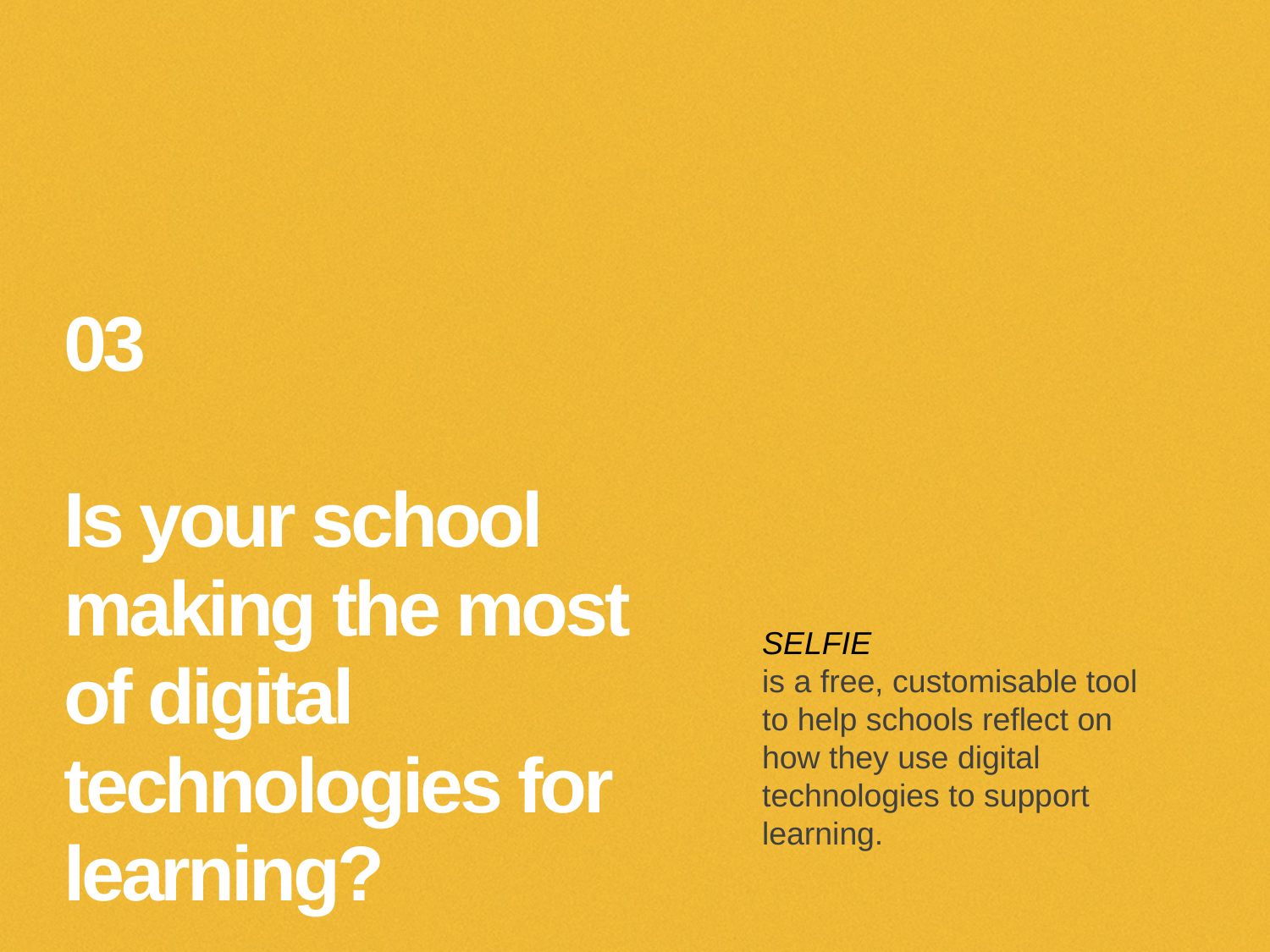

# 03 Is your school making the most of digital technologies for learning?
SELFIE
is a free, customisable tool to help schools reflect on how they use digital technologies to support learning.